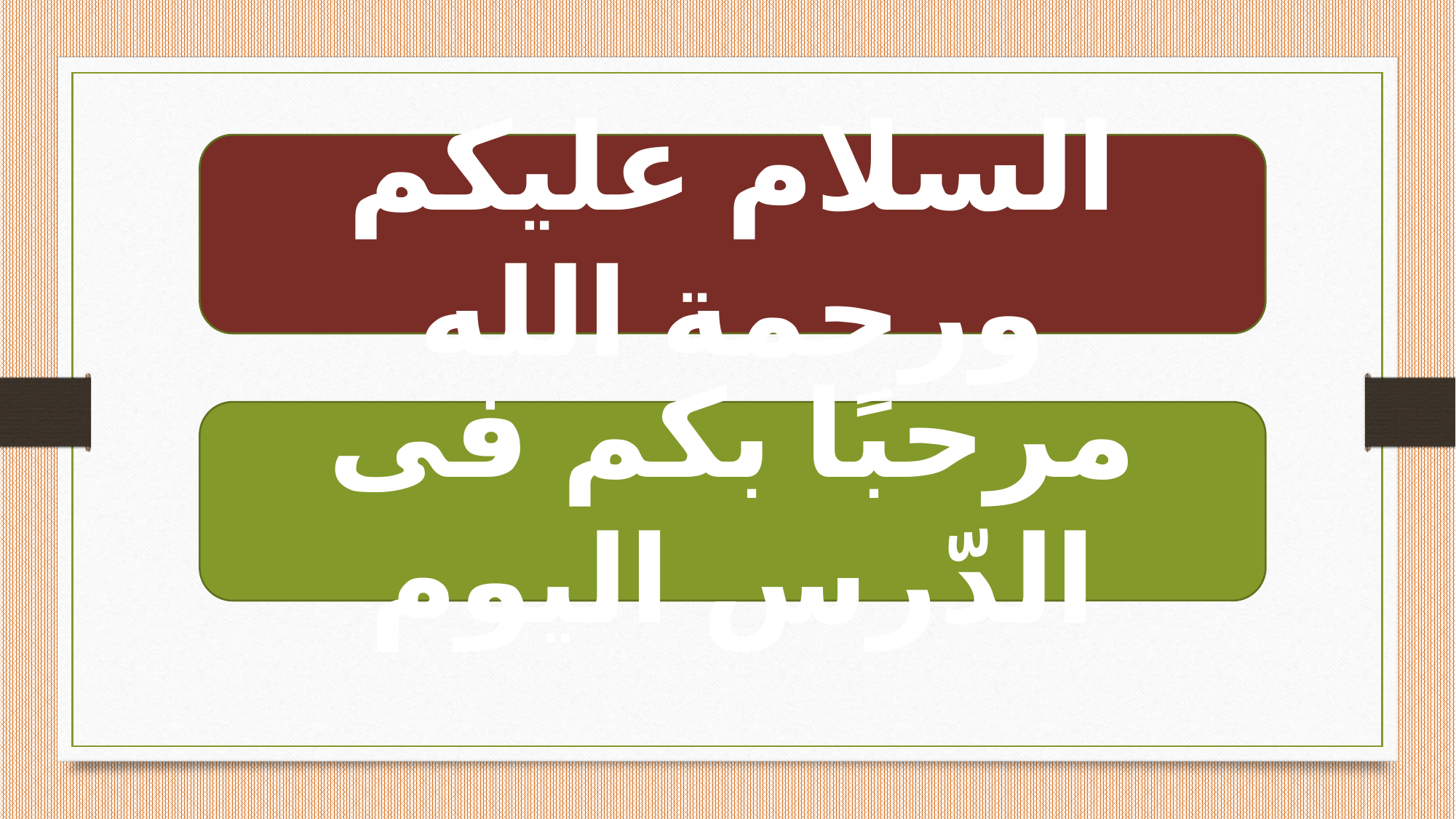

السلام عليكم ورحمة الله
مرحبًا بكم فى الدّرس اليوم